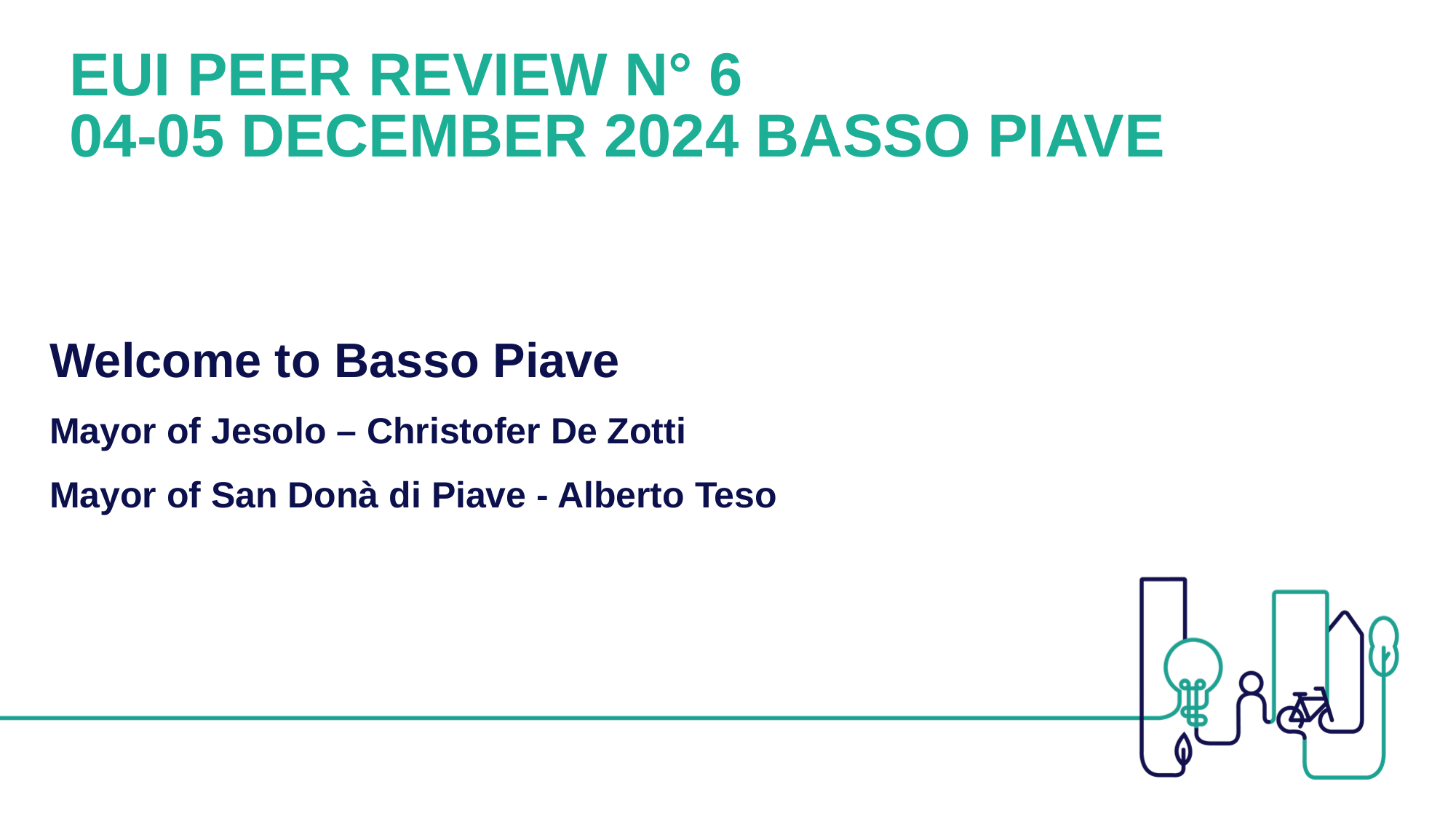

# EUI PEER REVIEW N° 6 04-05 DECEMBER 2024 BASSO PIAVE
Welcome to Basso Piave
Mayor of Jesolo – Christofer De Zotti
Mayor of San Donà di Piave - Alberto Teso